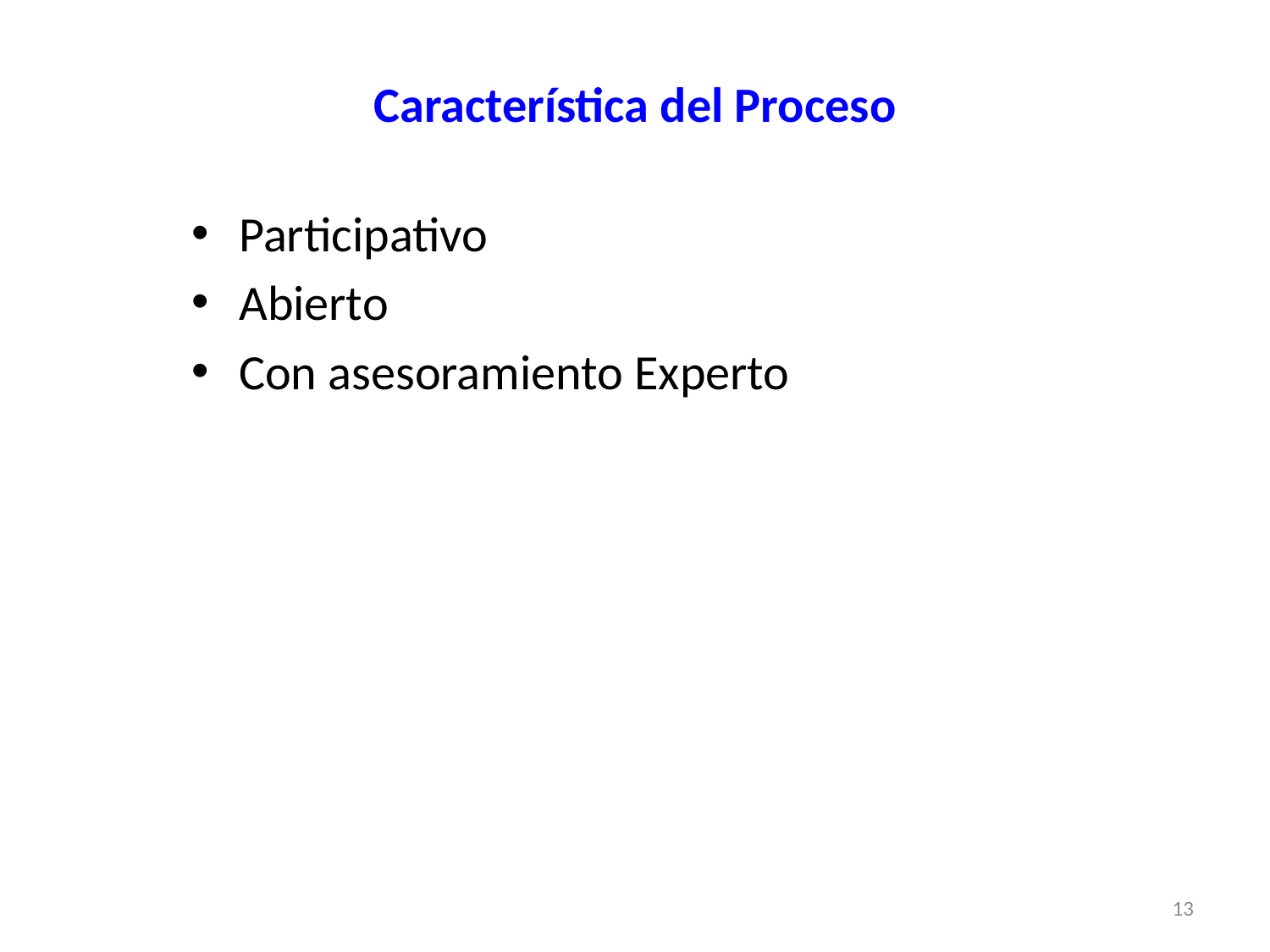

# Característica del Proceso
Participativo
Abierto
Con asesoramiento Experto

13